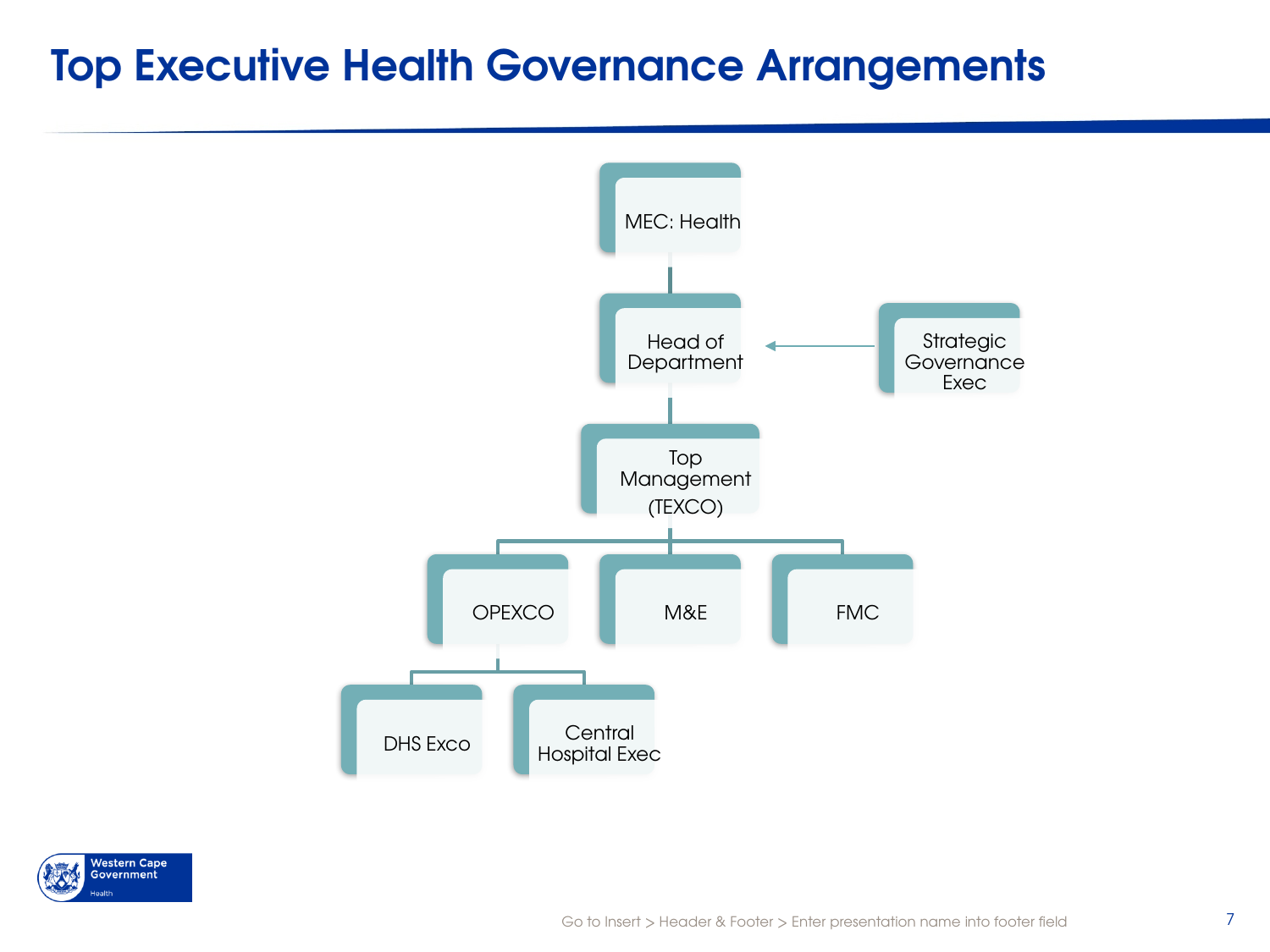

# Top Executive Health Governance Arrangements
MEC: Health
Head of Department
Top Management
(TEXCO)
OPEXCO
DHS Exco
Central Hospital Exec
M&E
FMC
Strategic Governance Exec
Go to Insert > Header & Footer > Enter presentation name into footer field
7